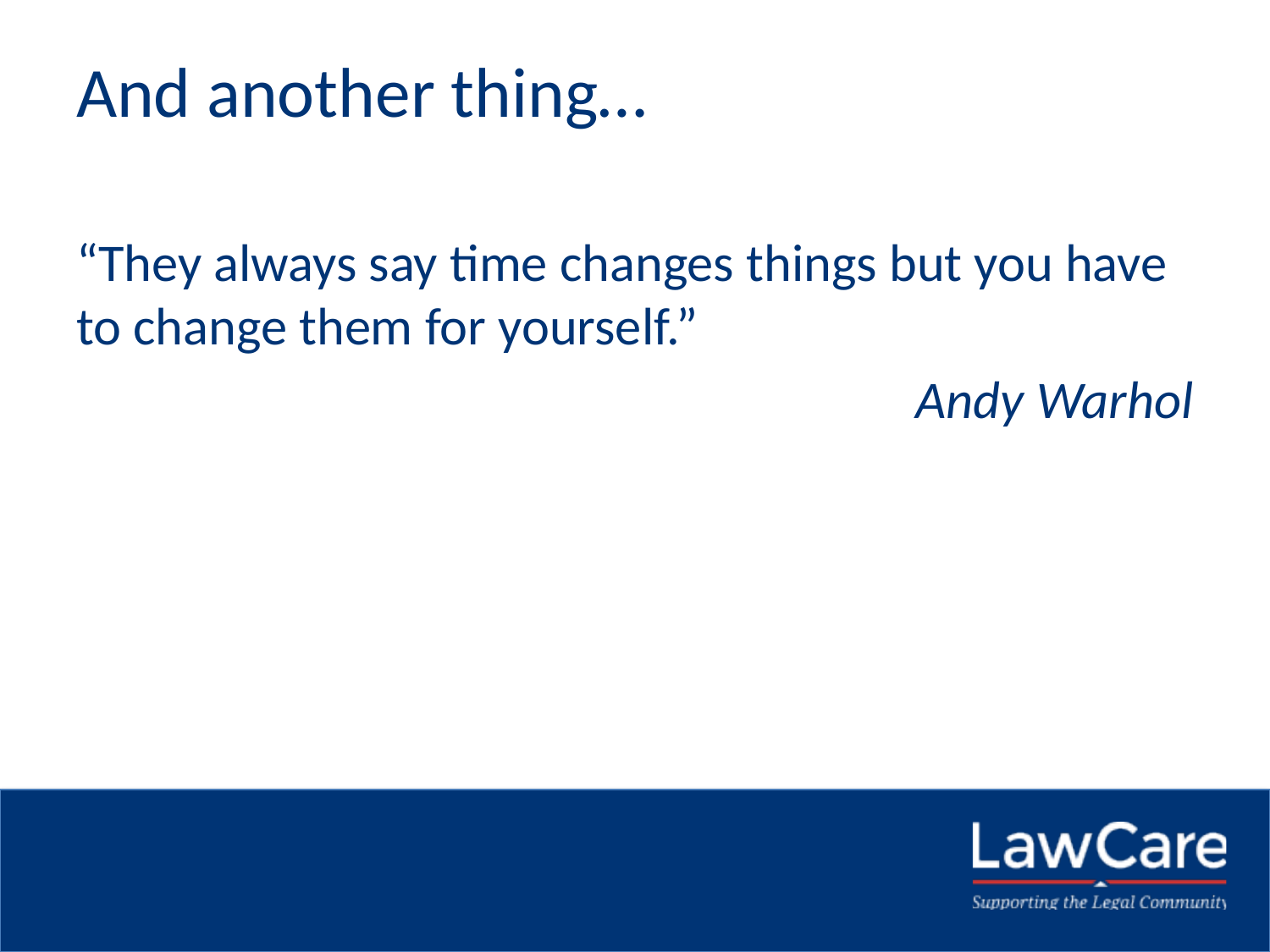

# And another thing…
“They always say time changes things but you have to change them for yourself.”
Andy Warhol